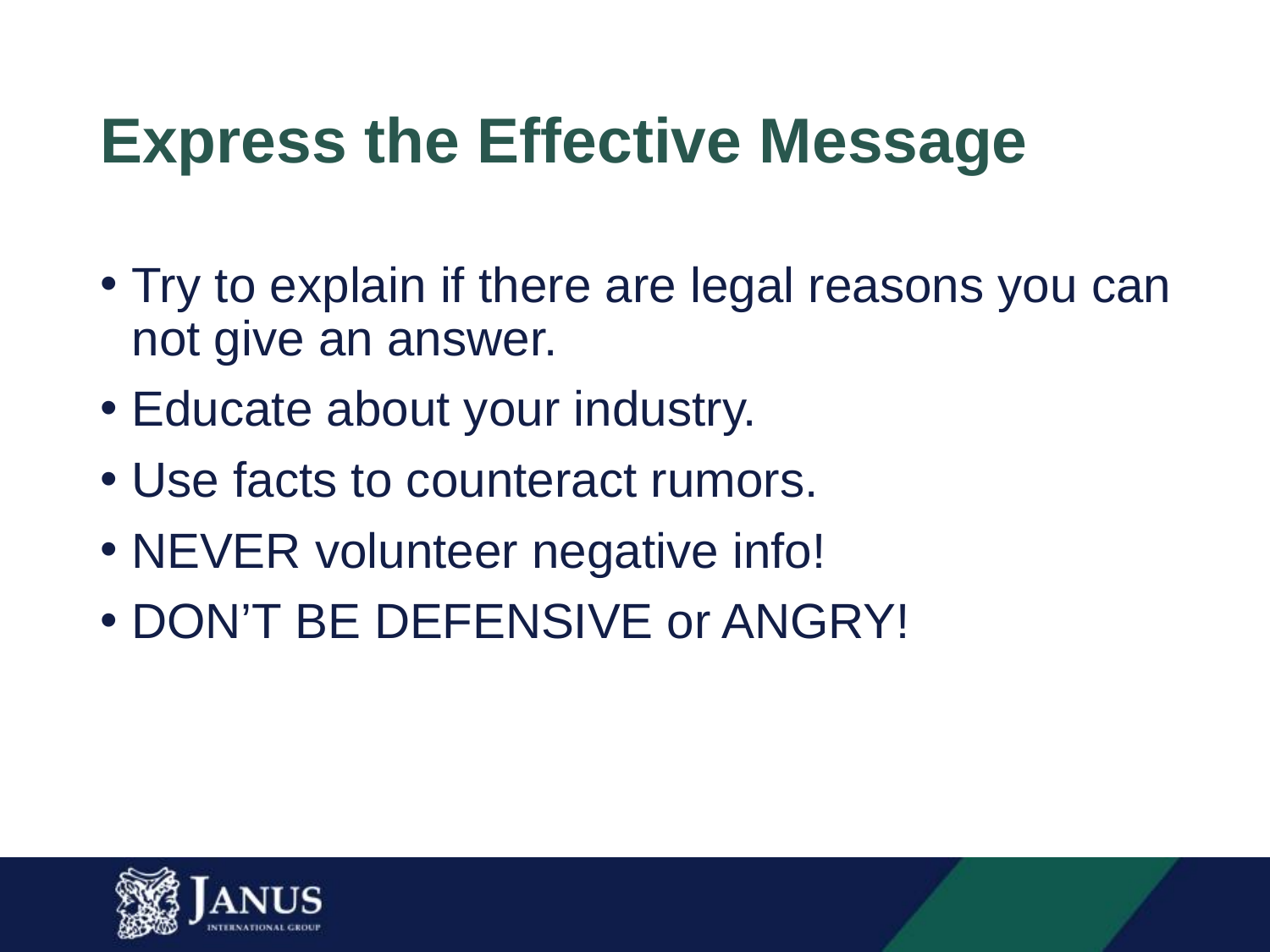

# Express the Effective Message
Try to explain if there are legal reasons you can not give an answer.
Educate about your industry.
Use facts to counteract rumors.
NEVER volunteer negative info!
DON’T BE DEFENSIVE or ANGRY!